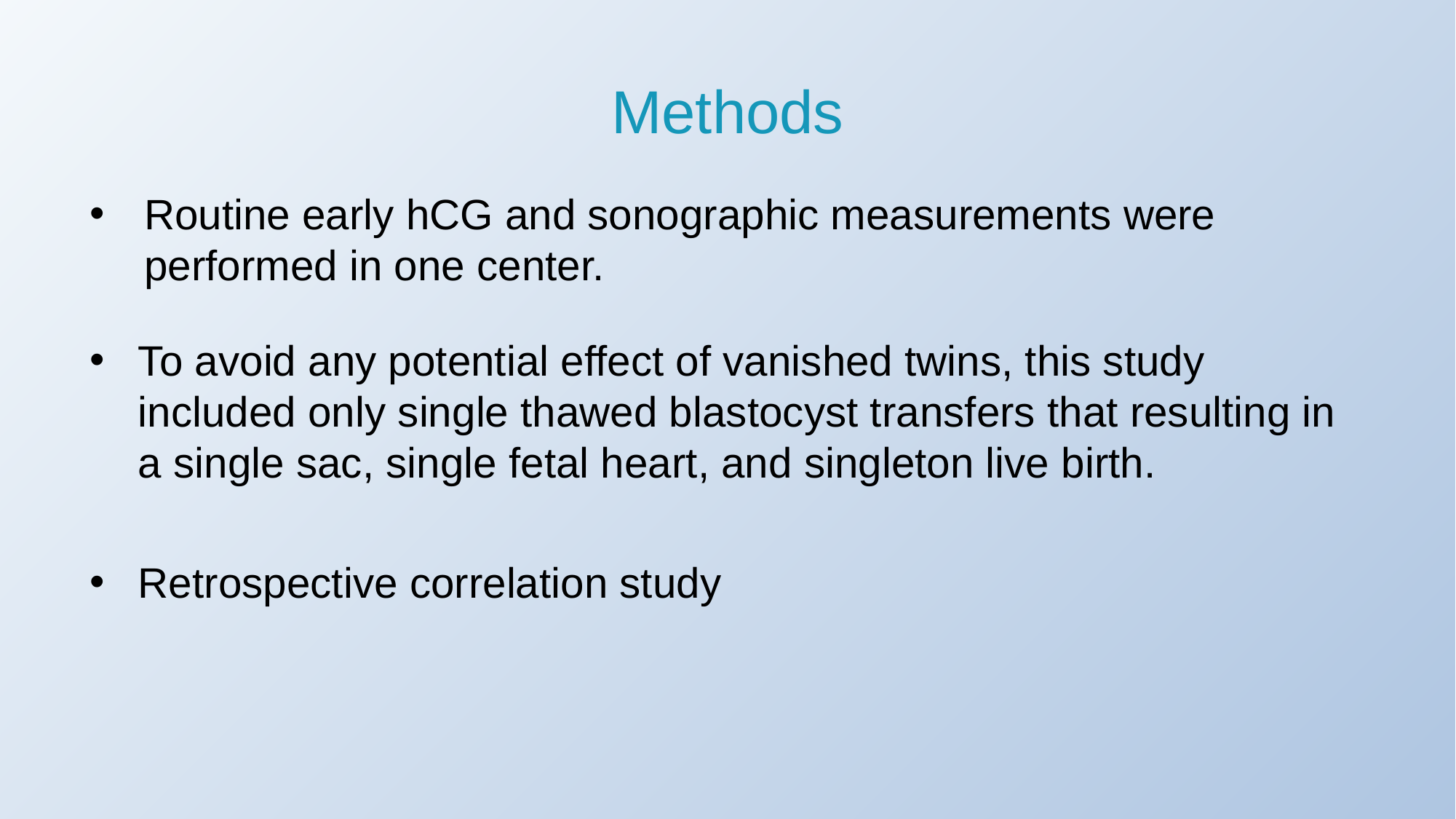

# Methods
Routine early hCG and sonographic measurements were performed in one center.

To avoid any potential effect of vanished twins, this study included only single thawed blastocyst transfers that resulting in a single sac, single fetal heart, and singleton live birth.

Retrospective correlation study